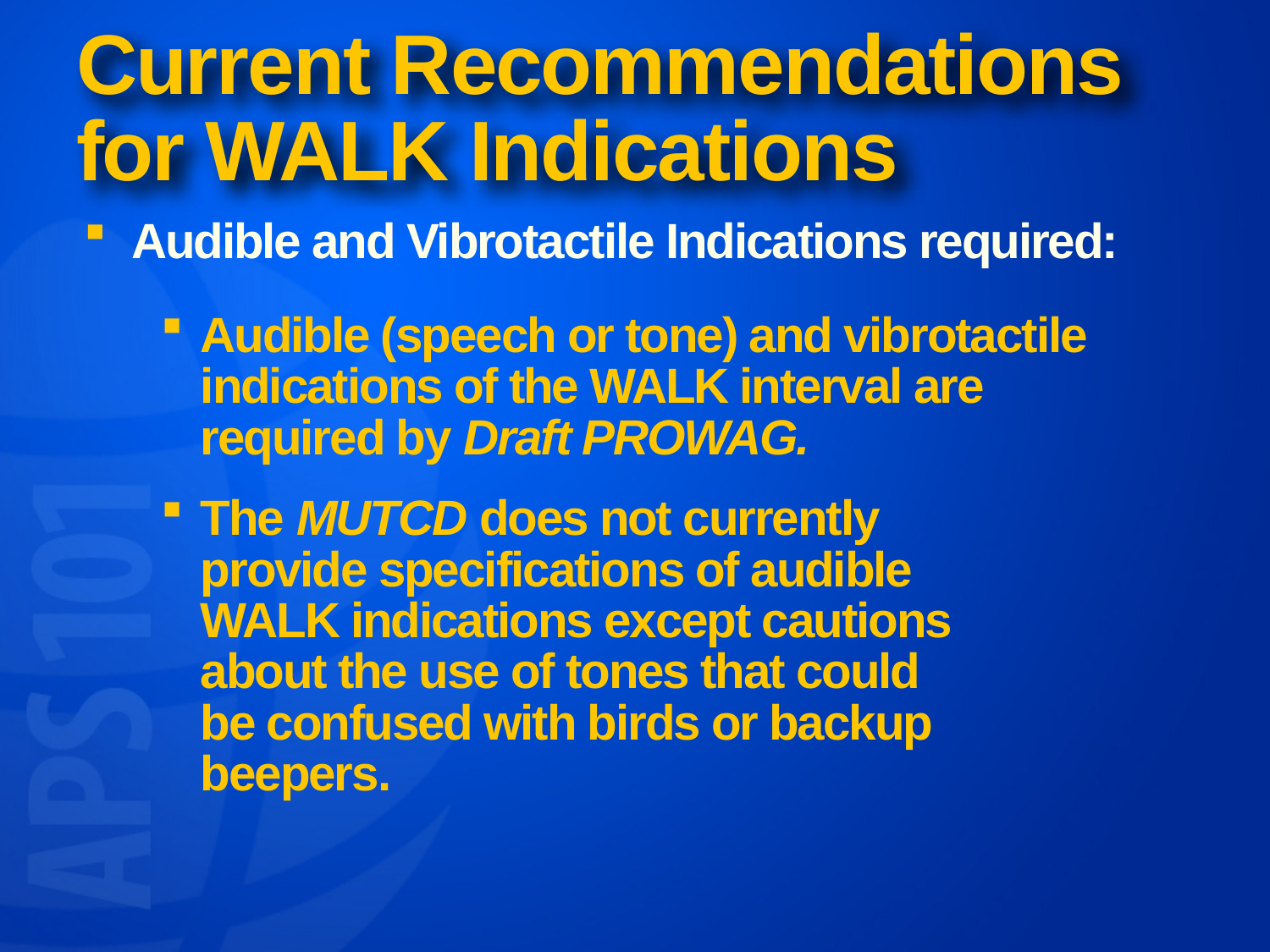

# Current Recommendations for WALK Indications
Audible and Vibrotactile Indications required:
Audible (speech or tone) and vibrotactile indications of the WALK interval are required by Draft PROWAG.
The MUTCD does not currently provide specifications of audible WALK indications except cautions about the use of tones that could be confused with birds or backup beepers.